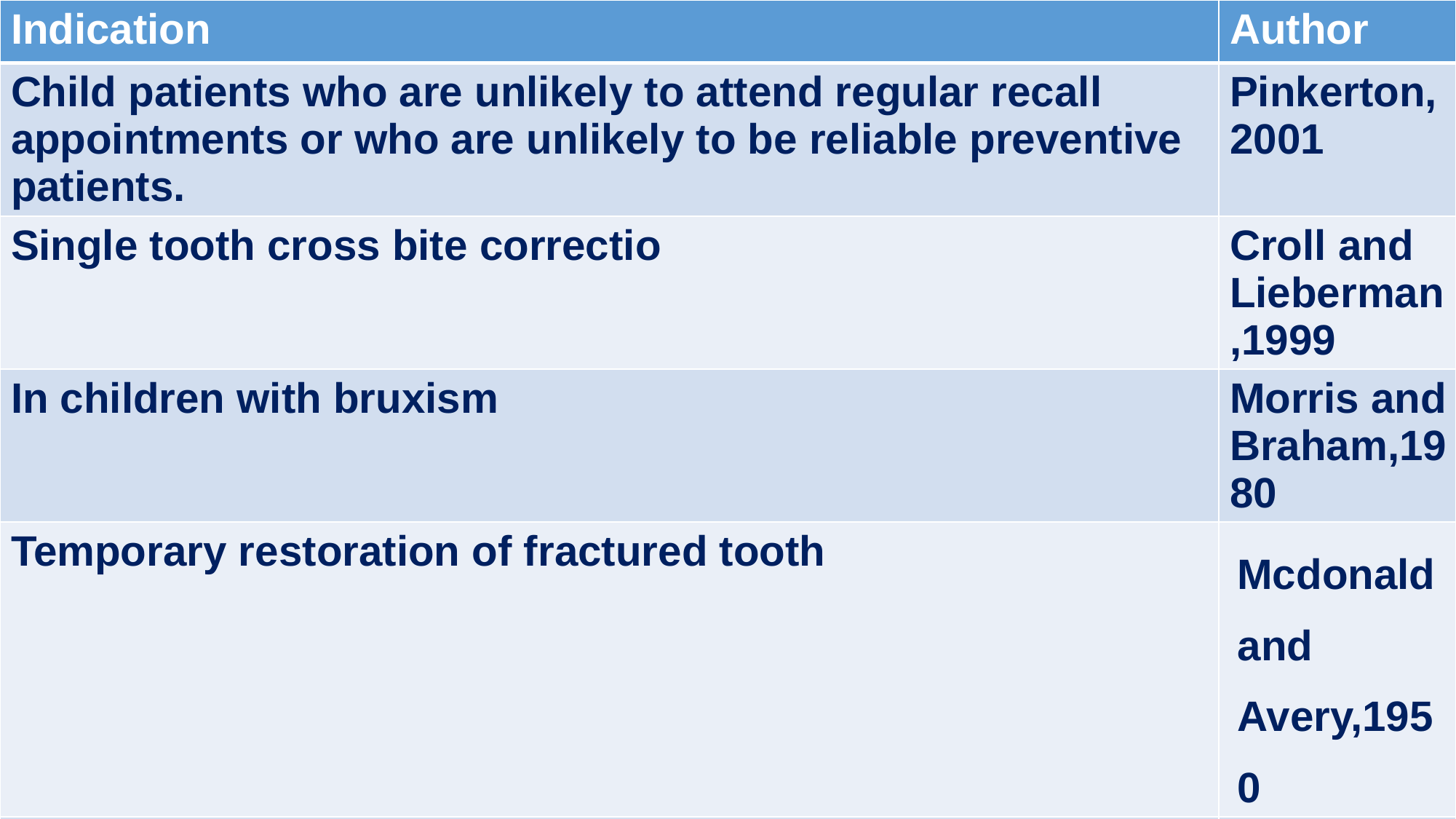

| Indication | Author |
| --- | --- |
| Child patients who are unlikely to attend regular recall appointments or who are unlikely to be reliable preventive patients. | Pinkerton,2001 |
| Single tooth cross bite correctio | Croll and Lieberman ,1999 |
| In children with bruxism | Morris and Braham,1980 |
| Temporary restoration of fractured tooth | Mcdonald and Avery,1950 |
| Strong consideration should be given to the use of ssc’s in children who require GA for dental treatment | Seale,2002 |
| Halls technique | Innes et al,2001 |
#